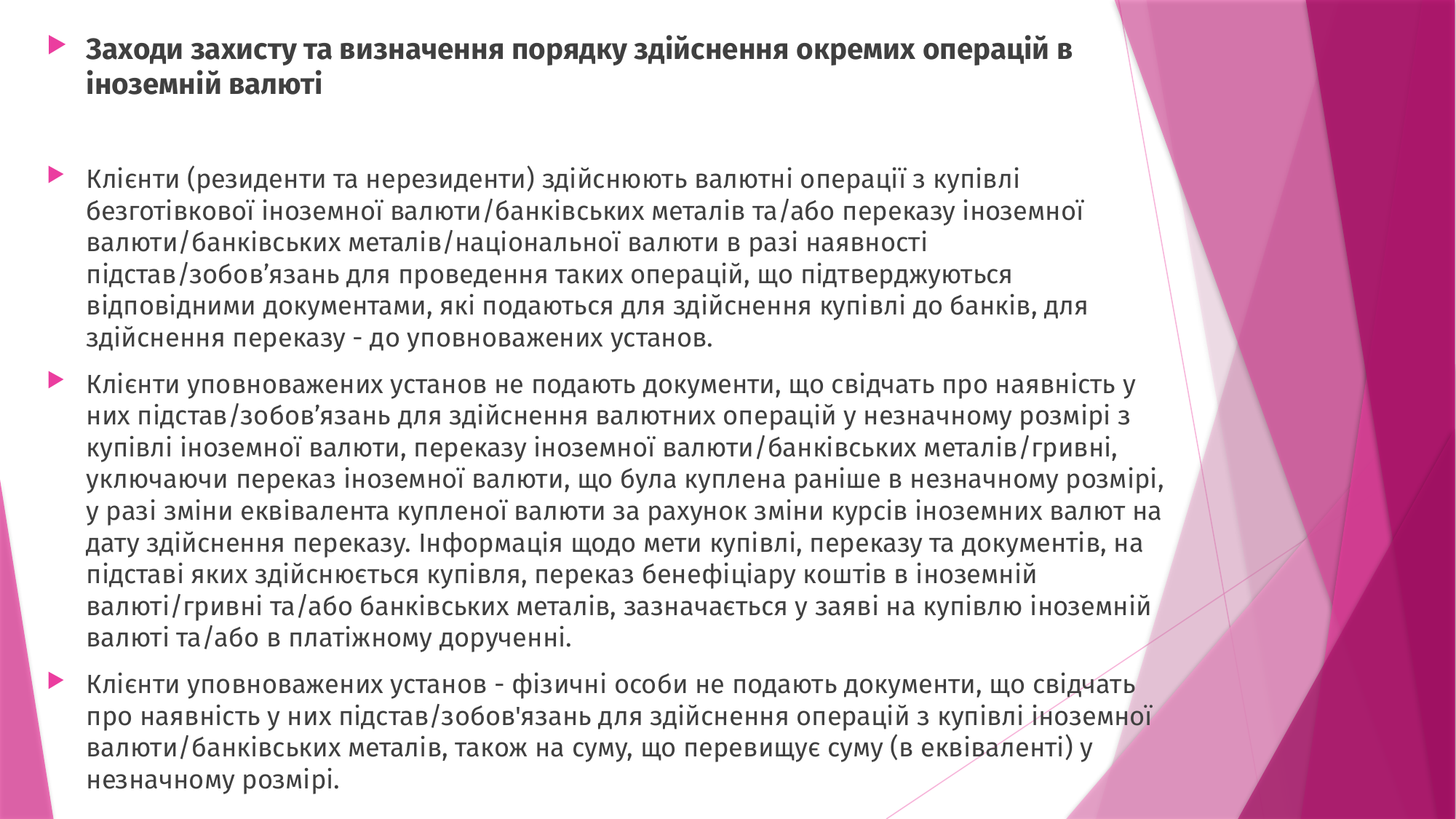

Заходи захисту та визначення порядку здійснення окремих операцій в іноземній валюті

Клієнти (резиденти та нерезиденти) здійснюють валютні операції з купівлі безготівкової іноземної валюти/банківських металів та/або переказу іноземної валюти/банківських металів/національної валюти в разі наявності підстав/зобов’язань для проведення таких операцій, що підтверджуються відповідними документами, які подаються для здійснення купівлі до банків, для здійснення переказу - до уповноважених установ.
Клієнти уповноважених установ не подають документи, що свідчать про наявність у них підстав/зобов’язань для здійснення валютних операцій у незначному розмірі з купівлі іноземної валюти, переказу іноземної валюти/банківських металів/гривні, уключаючи переказ іноземної валюти, що була куплена раніше в незначному розмірі, у разі зміни еквівалента купленої валюти за рахунок зміни курсів іноземних валют на дату здійснення переказу. Інформація щодо мети купівлі, переказу та документів, на підставі яких здійснюється купівля, переказ бенефіціару коштів в іноземній валюті/гривні та/або банківських металів, зазначається у заяві на купівлю іноземній валюті та/або в платіжному дорученні.
Клієнти уповноважених установ - фізичні особи не подають документи, що свідчать про наявність у них підстав/зобов'язань для здійснення операцій з купівлі іноземної валюти/банківських металів, також на суму, що перевищує суму (в еквіваленті) у незначному розмірі.